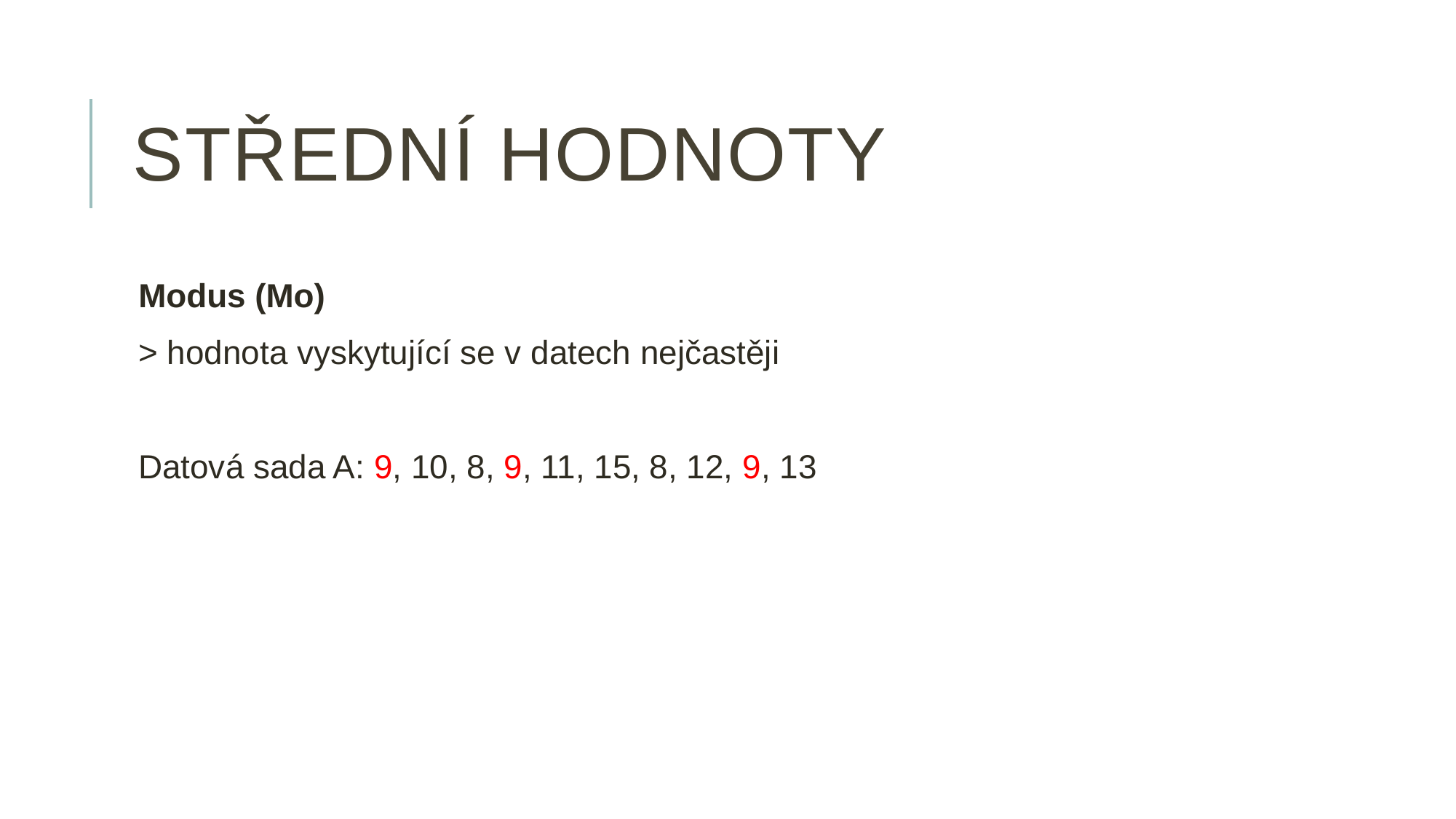

# STŘEDNÍ HODNOTY
Modus (Mo)
> hodnota vyskytující se v datech nejčastěji

Datová sada A: 9, 10, 8, 9, 11, 15, 8, 12, 9, 13